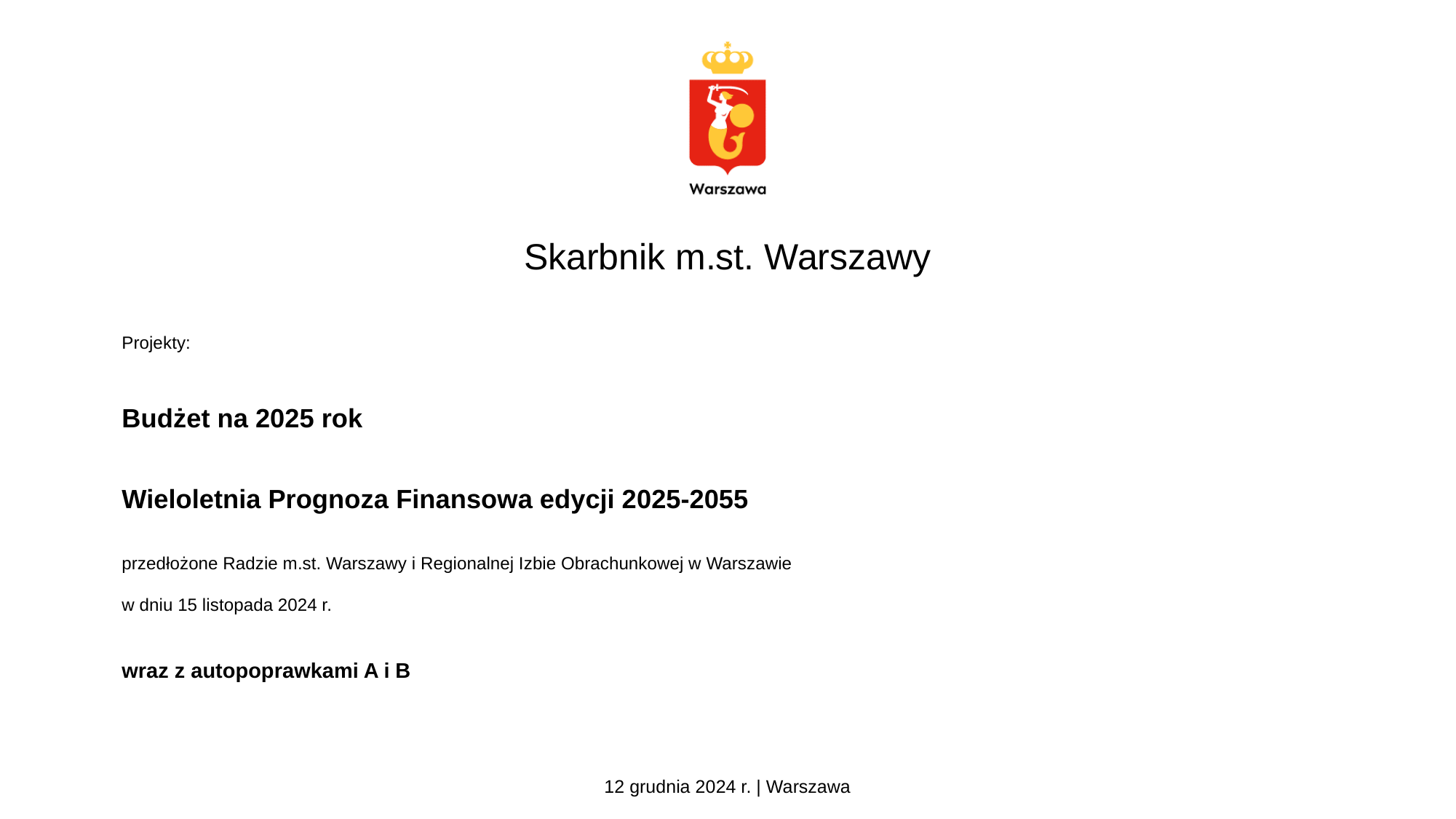

Skarbnik m.st. Warszawy
Projekty:
Budżet na 2025 rok
Wieloletnia Prognoza Finansowa edycji 2025-2055
przedłożone Radzie m.st. Warszawy i Regionalnej Izbie Obrachunkowej w Warszawie
w dniu 15 listopada 2024 r.
wraz z autopoprawkami A i B
12 grudnia 2024 r. | Warszawa